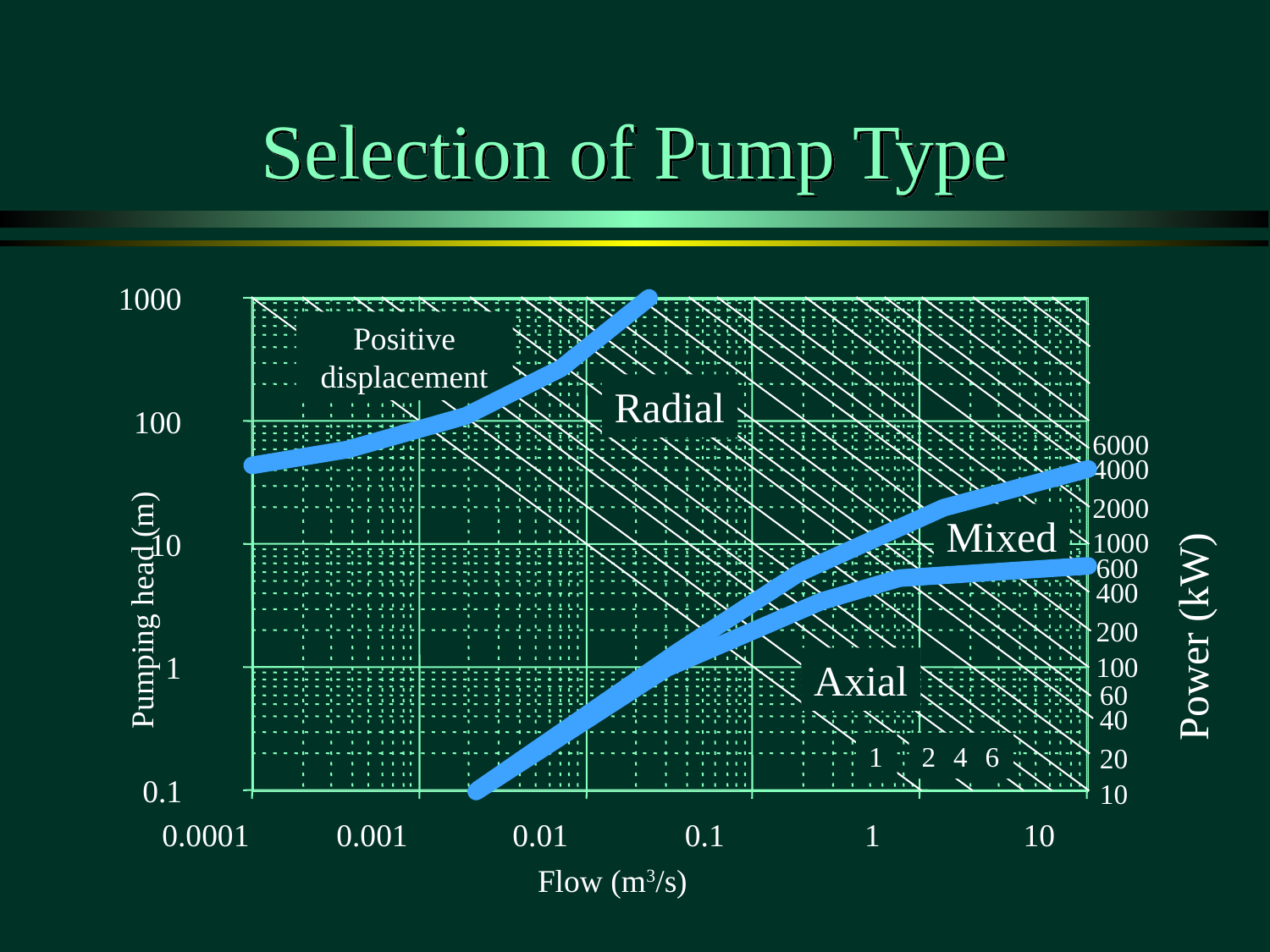

# Selection of Pump Type
1000

Positive displacement

Radial
100
6000
4000
2000
1000

Mixed
10
Pumping head (m)

600
400
200
100

Power (kW)

1
Axial

60
40
20
10

1
2
4
6

0.1

0.0001
0.001
0.01
0.1
1
10
Flow (m3/s)